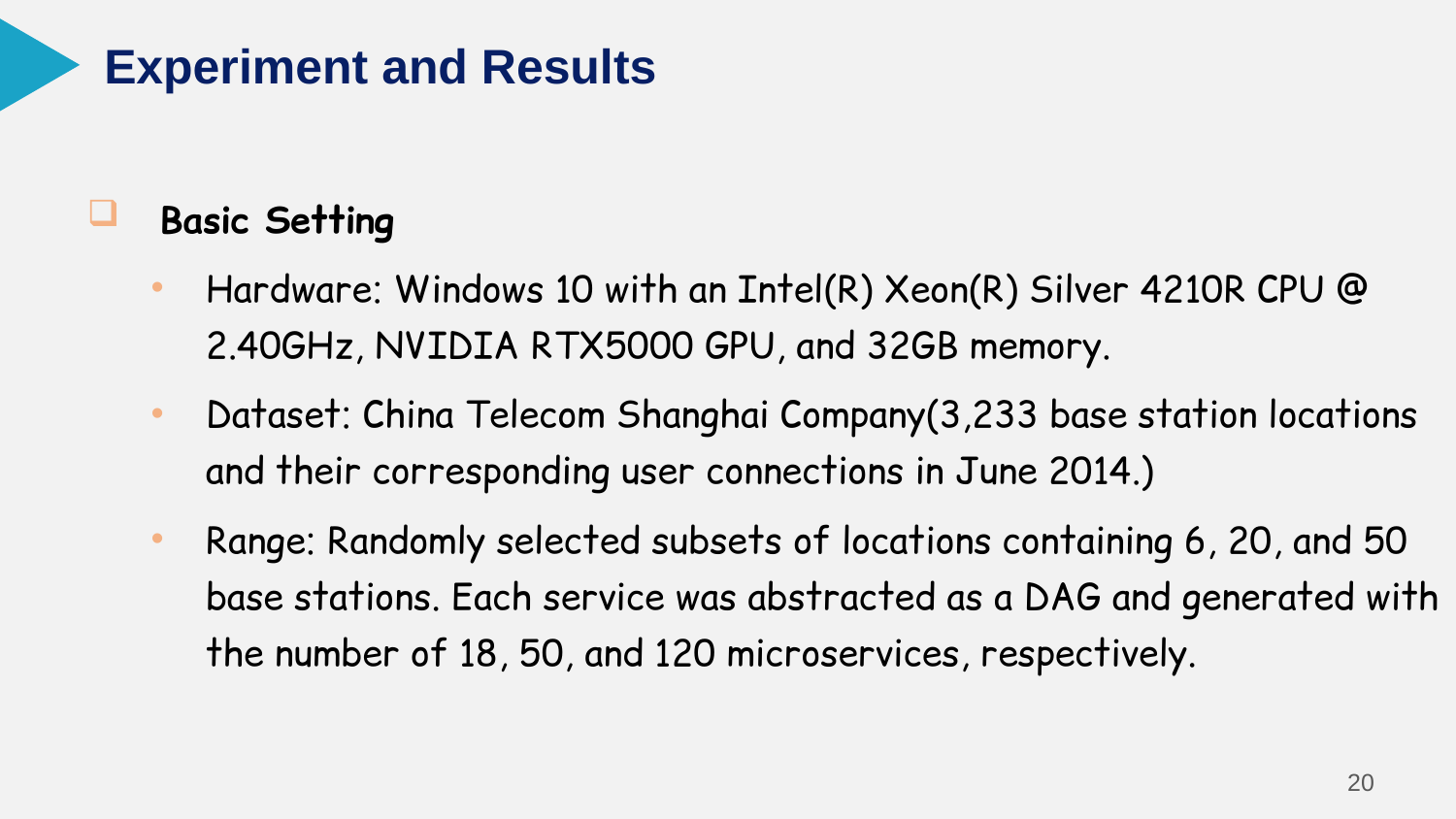

Experiment and Results
Basic Setting
Hardware: Windows 10 with an Intel(R) Xeon(R) Silver 4210R CPU @ 2.40GHz, NVIDIA RTX5000 GPU, and 32GB memory.
Dataset: China Telecom Shanghai Company(3,233 base station locations and their corresponding user connections in June 2014.)
Range: Randomly selected subsets of locations containing 6, 20, and 50 base stations. Each service was abstracted as a DAG and generated with the number of 18, 50, and 120 microservices, respectively.